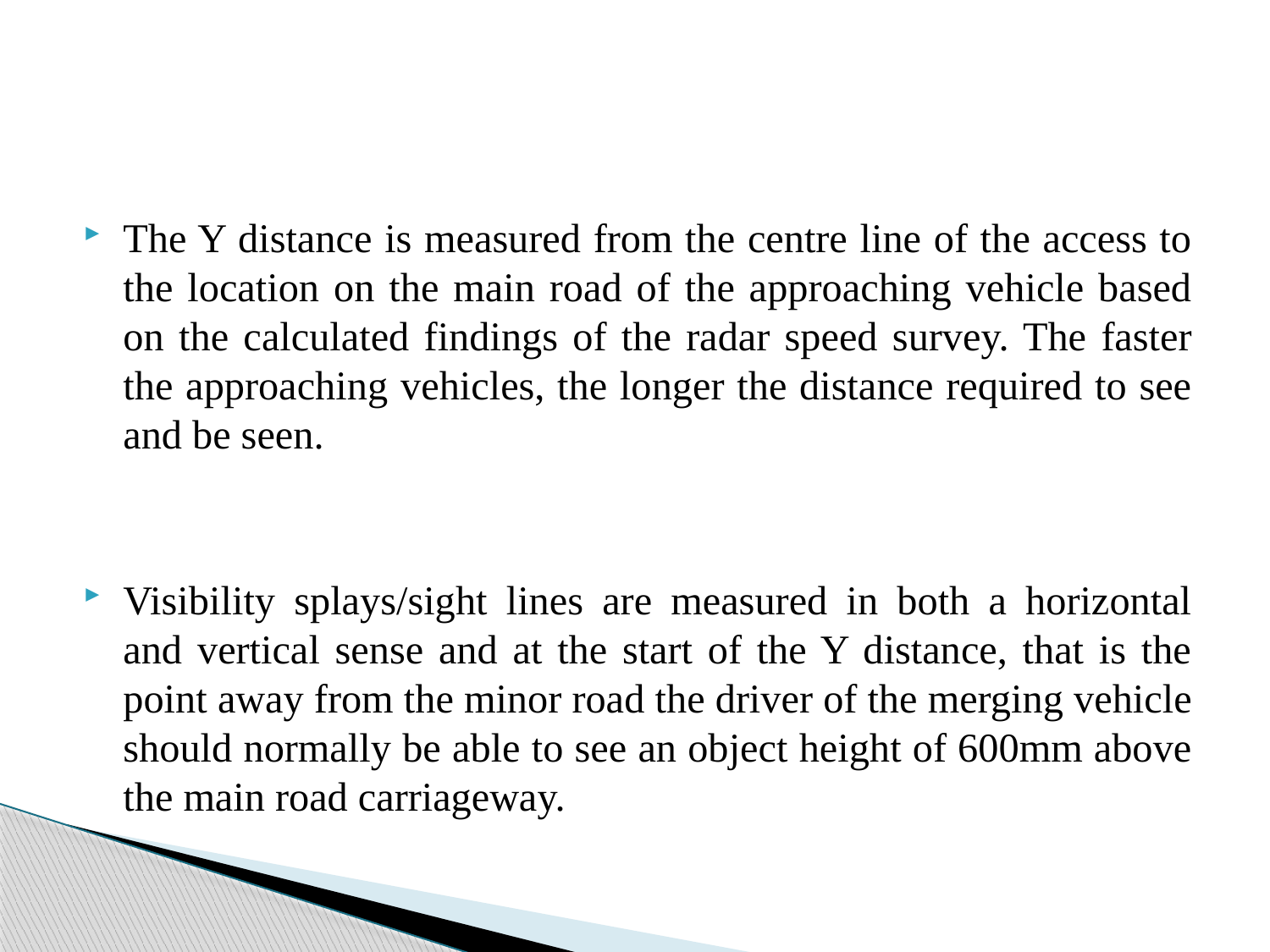

#
The Y distance is measured from the centre line of the access to the location on the main road of the approaching vehicle based on the calculated findings of the radar speed survey. The faster the approaching vehicles, the longer the distance required to see and be seen.

Visibility splays/sight lines are measured in both a horizontal and vertical sense and at the start of the Y distance, that is the point away from the minor road the driver of the merging vehicle should normally be able to see an object height of 600mm above the main road carriageway.